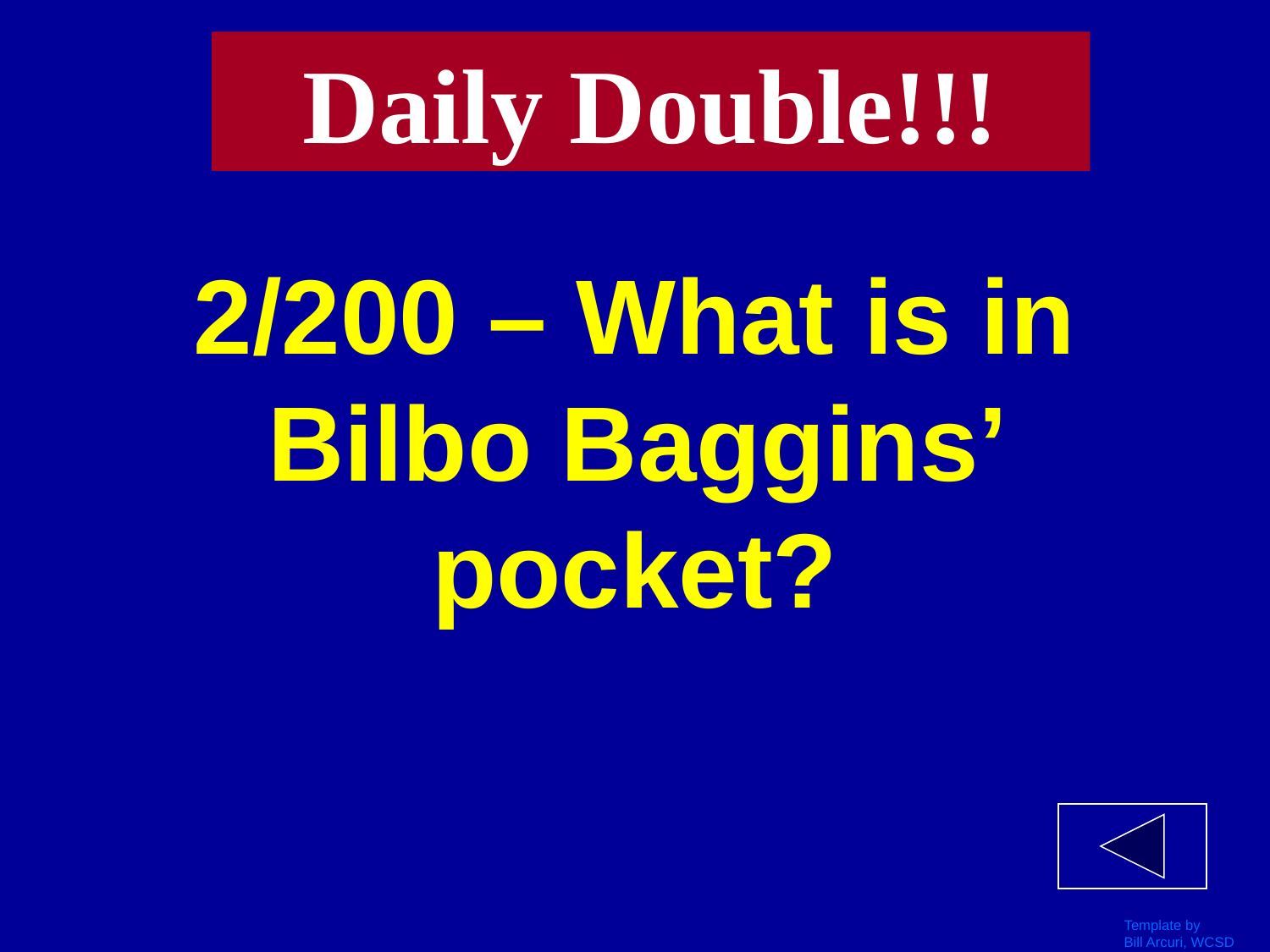

Daily Double!!!
# 2/200 – What is in Bilbo Baggins’ pocket?

Template by
Bill Arcuri, WCSD